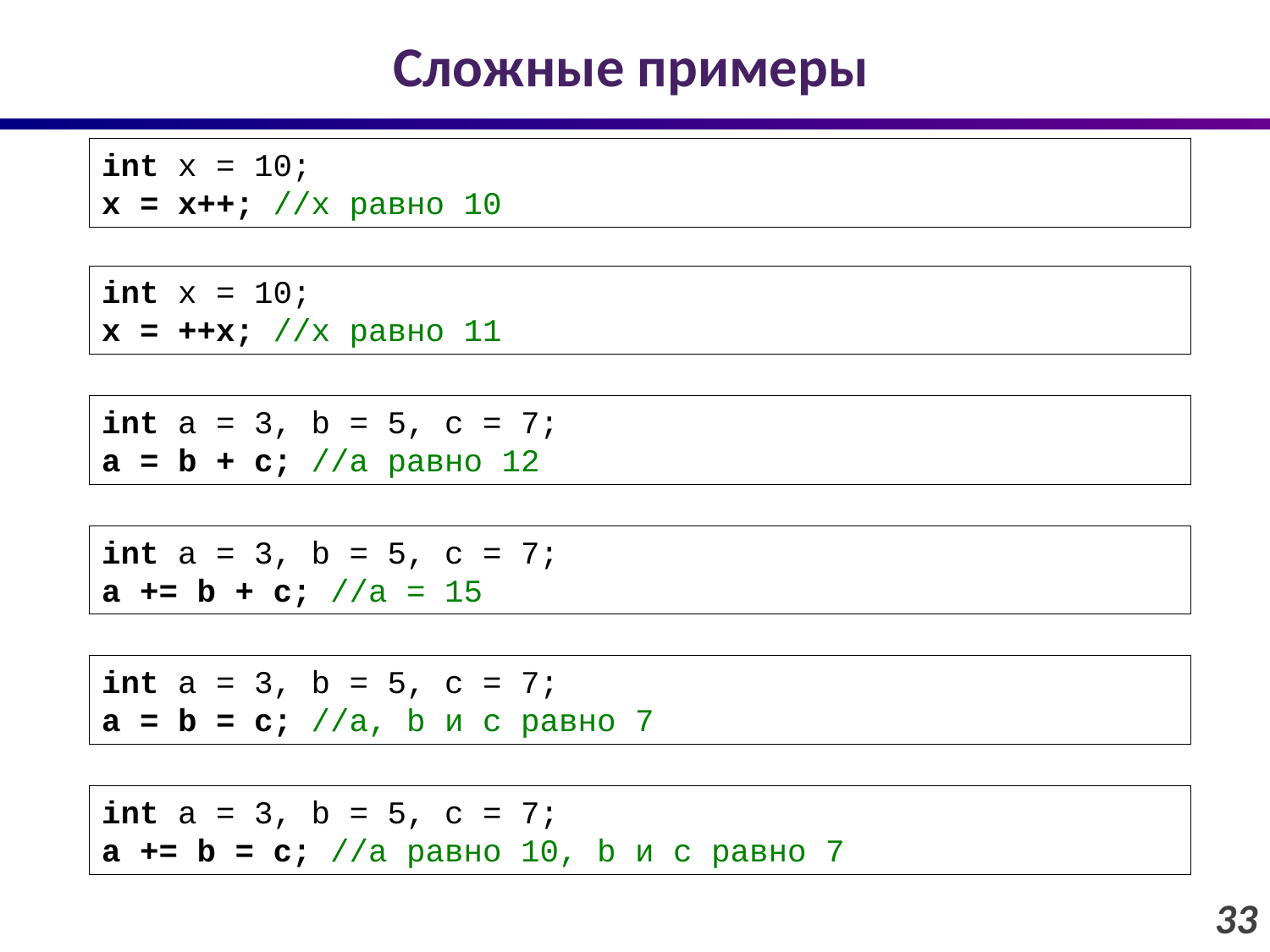

# Сложные примеры
int x = 10;
x = x++; //x равно 10
int x = 10;
x = ++x; //x равно 11
int a = 3, b = 5, c = 7;
a = b + c; //a равно 12
int a = 3, b = 5, c = 7;
a += b + c; //a = 15
int a = 3, b = 5, c = 7;
a = b = c; //a, b и c равно 7
int a = 3, b = 5, c = 7;
a += b = c; //a равно 10, b и c равно 7
33